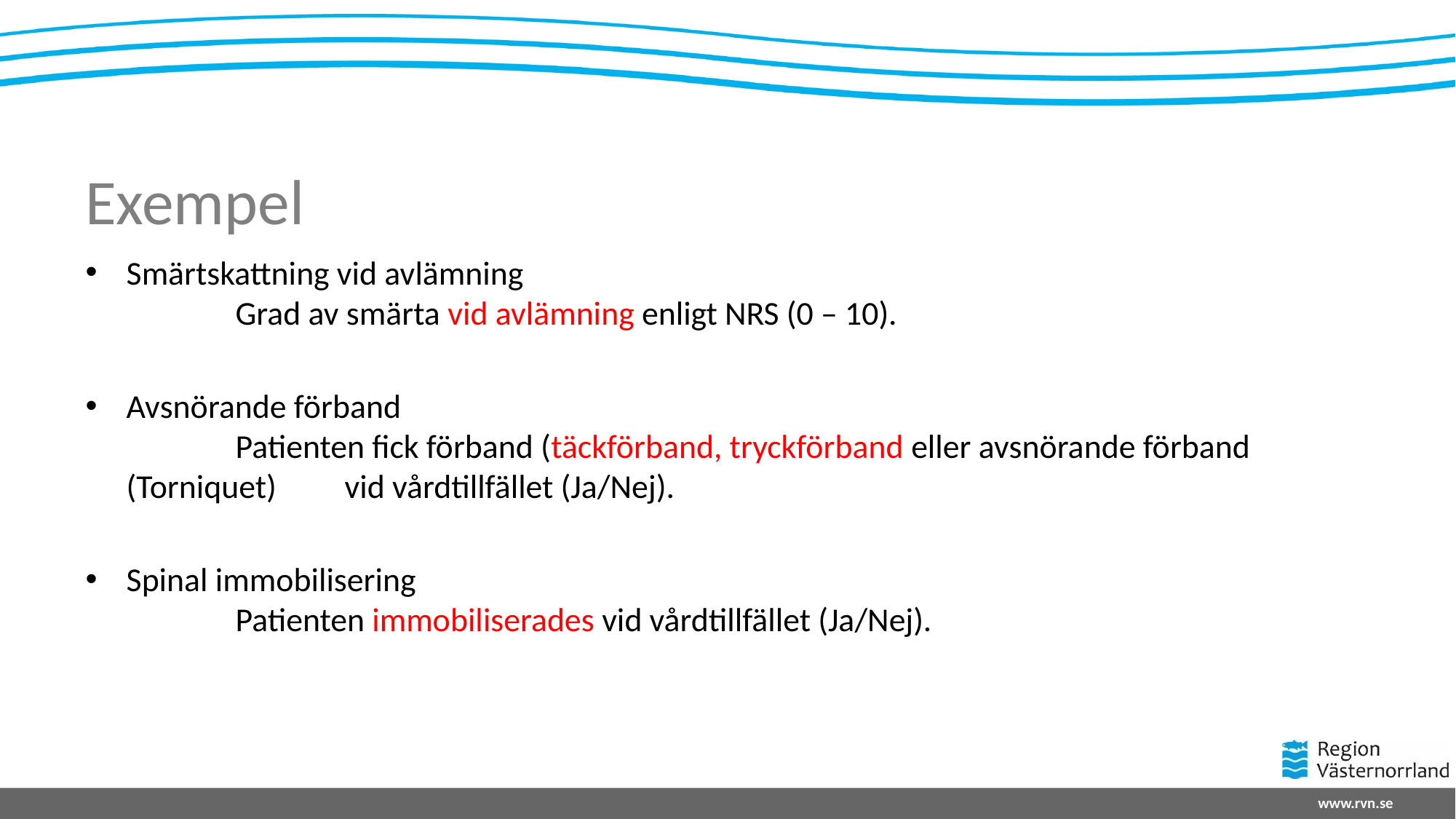

# Exempel
Smärtskattning vid avlämning
	Grad av smärta vid avlämning enligt NRS (0 – 10).

Avsnörande förband
	Patienten fick förband (täckförband, tryckförband eller avsnörande förband (Torniquet) 	vid vårdtillfället (Ja/Nej).

Spinal immobilisering
	Patienten immobiliserades vid vårdtillfället (Ja/Nej).